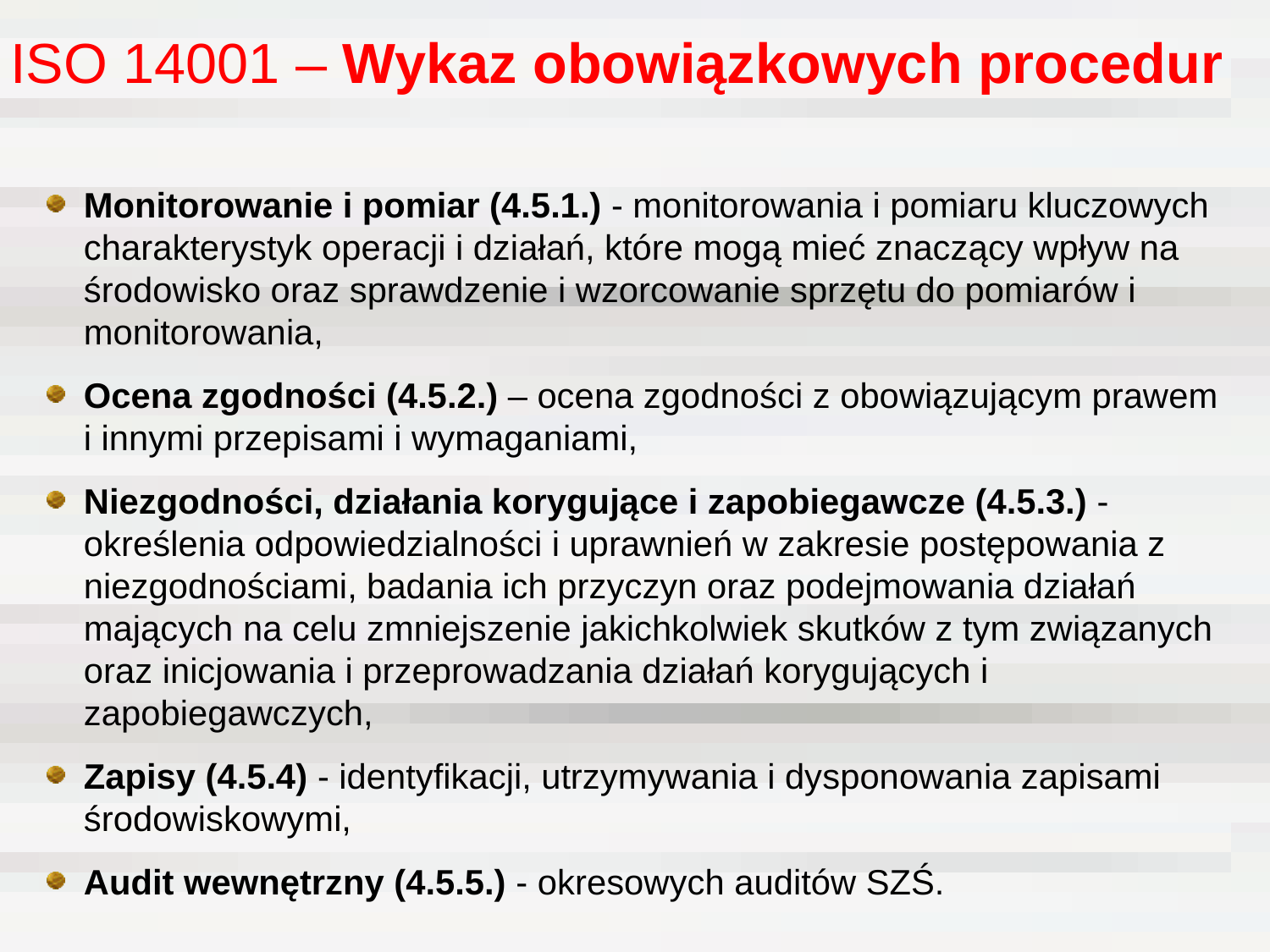

# ISO 14001 – Wykaz obowiązkowych procedur
Monitorowanie i pomiar (4.5.1.) - monitorowania i pomiaru kluczowych charakterystyk operacji i działań, które mogą mieć znaczący wpływ na środowisko oraz sprawdzenie i wzorcowanie sprzętu do pomiarów i monitorowania,

Ocena zgodności (4.5.2.) – ocena zgodności z obowiązującym prawem i innymi przepisami i wymaganiami,

Niezgodności, działania korygujące i zapobiegawcze (4.5.3.) - określenia odpowiedzialności i uprawnień w zakresie postępowania z niezgodnościami, badania ich przyczyn oraz podejmowania działań mających na celu zmniejszenie jakichkolwiek skutków z tym związanych oraz inicjowania i przeprowadzania działań korygujących i zapobiegawczych,

Zapisy (4.5.4) - identyfikacji, utrzymywania i dysponowania zapisami środowiskowymi,

Audit wewnętrzny (4.5.5.) - okresowych auditów SZŚ.